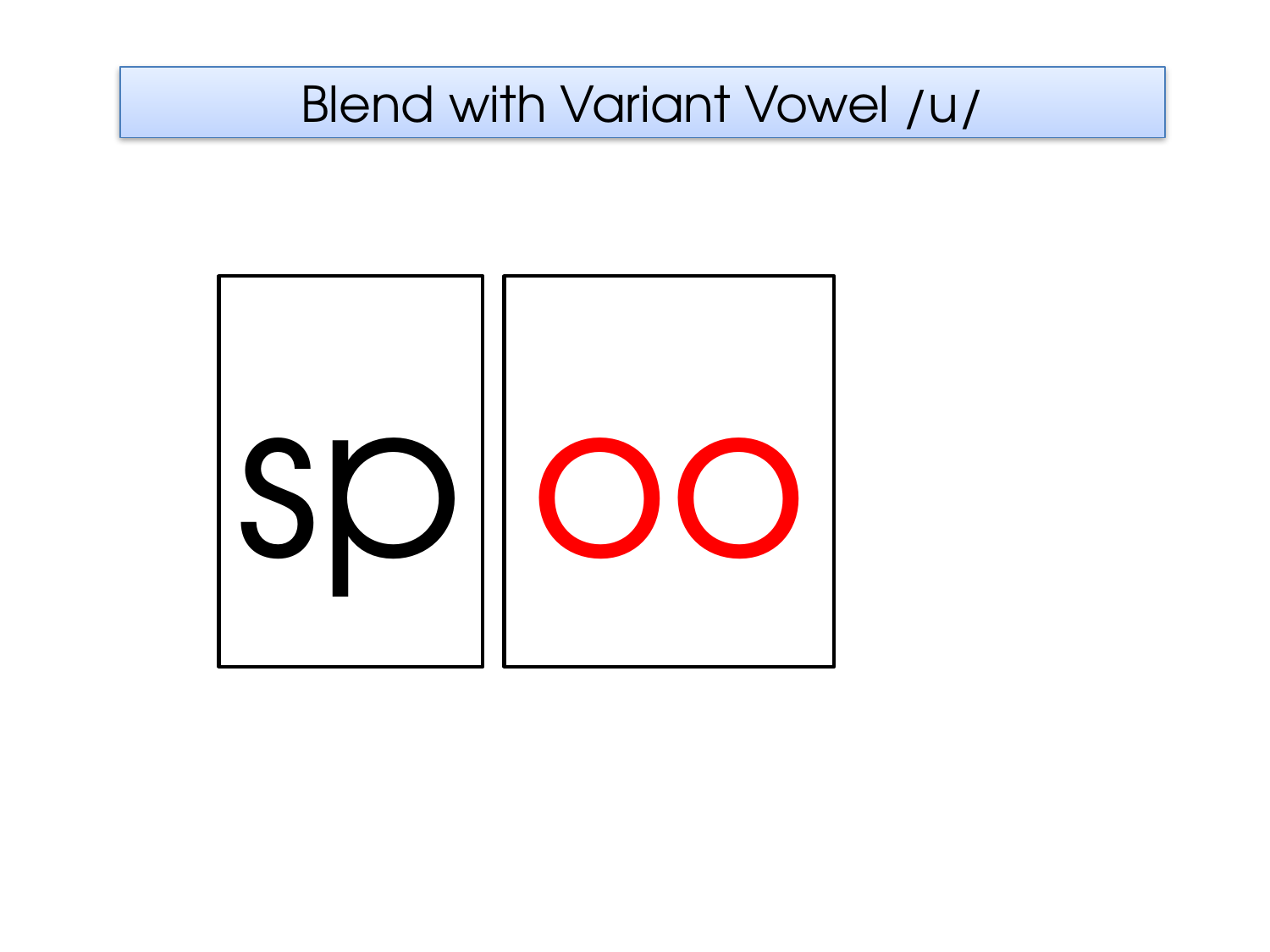

Blend with Variant Vowel /u/
sp
oo